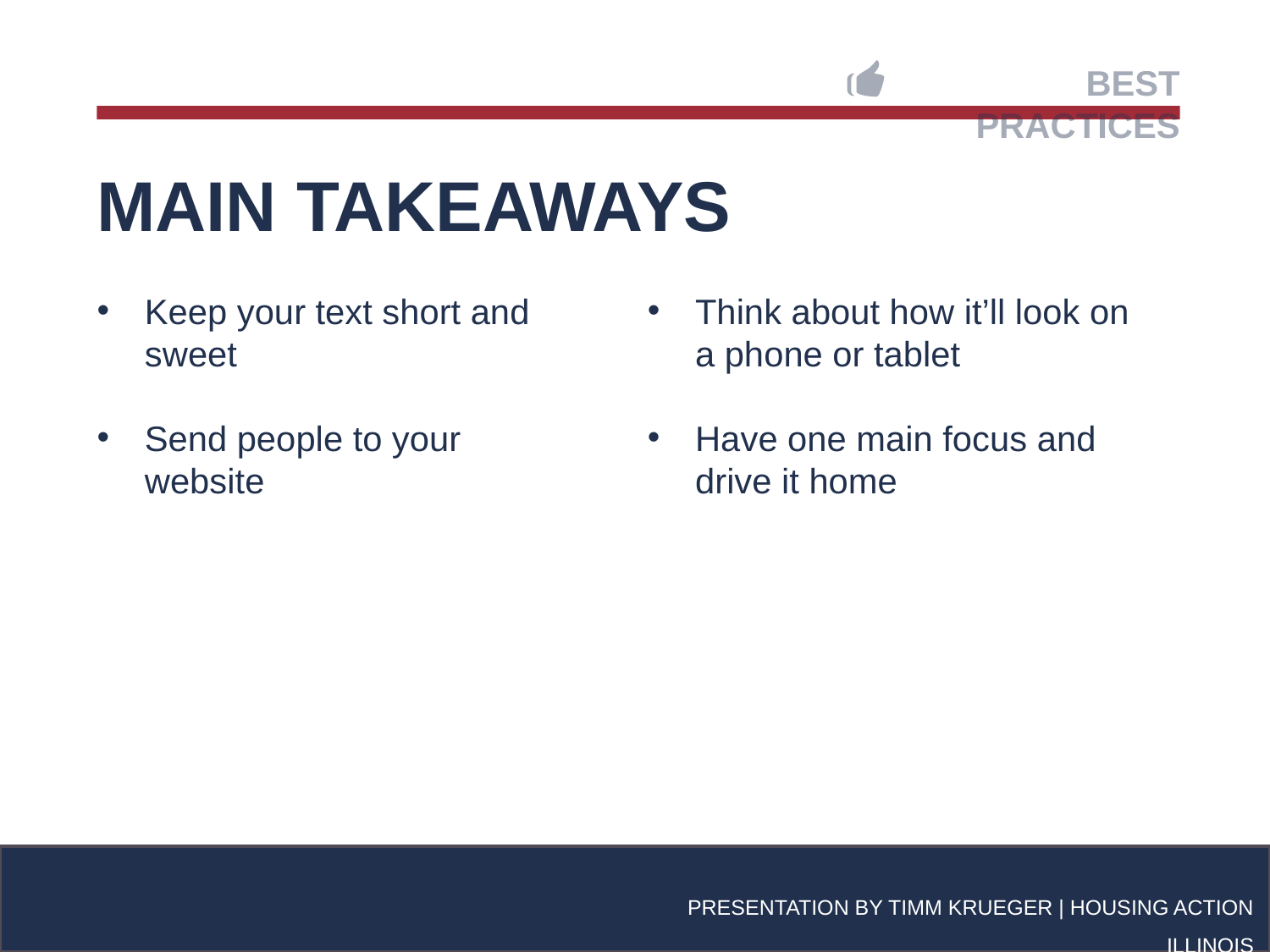

BEST PRACTICES

MAIN TAKEAWAYS
Keep your text short and sweet

Send people to your website

Think about how it’ll look on a phone or tablet

Have one main focus and drive it home

PRESENTATION BY TIMM KRUEGER | HOUSING ACTION ILLINOIS